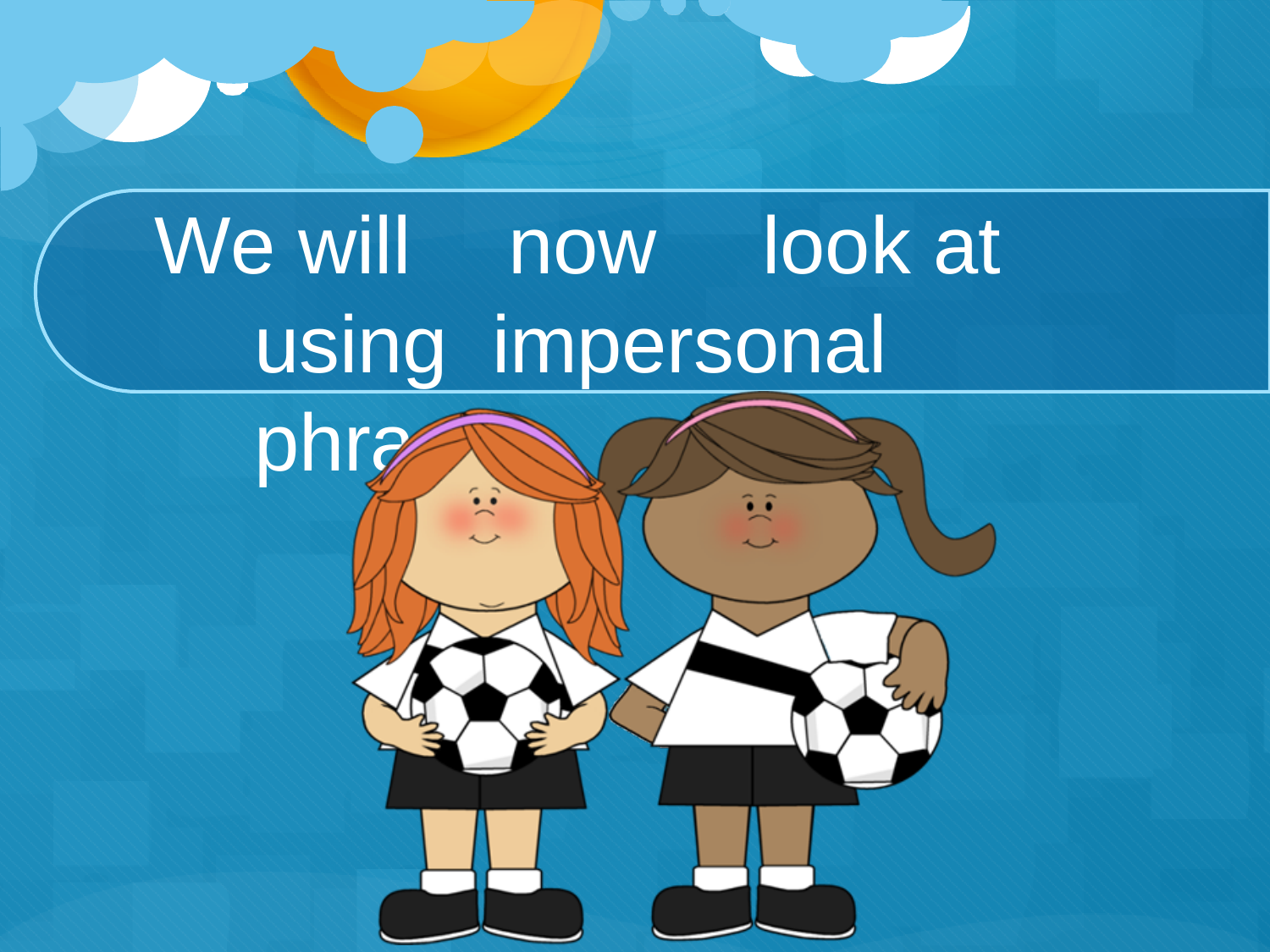

# We will	now	look at	using  impersonal	phrases